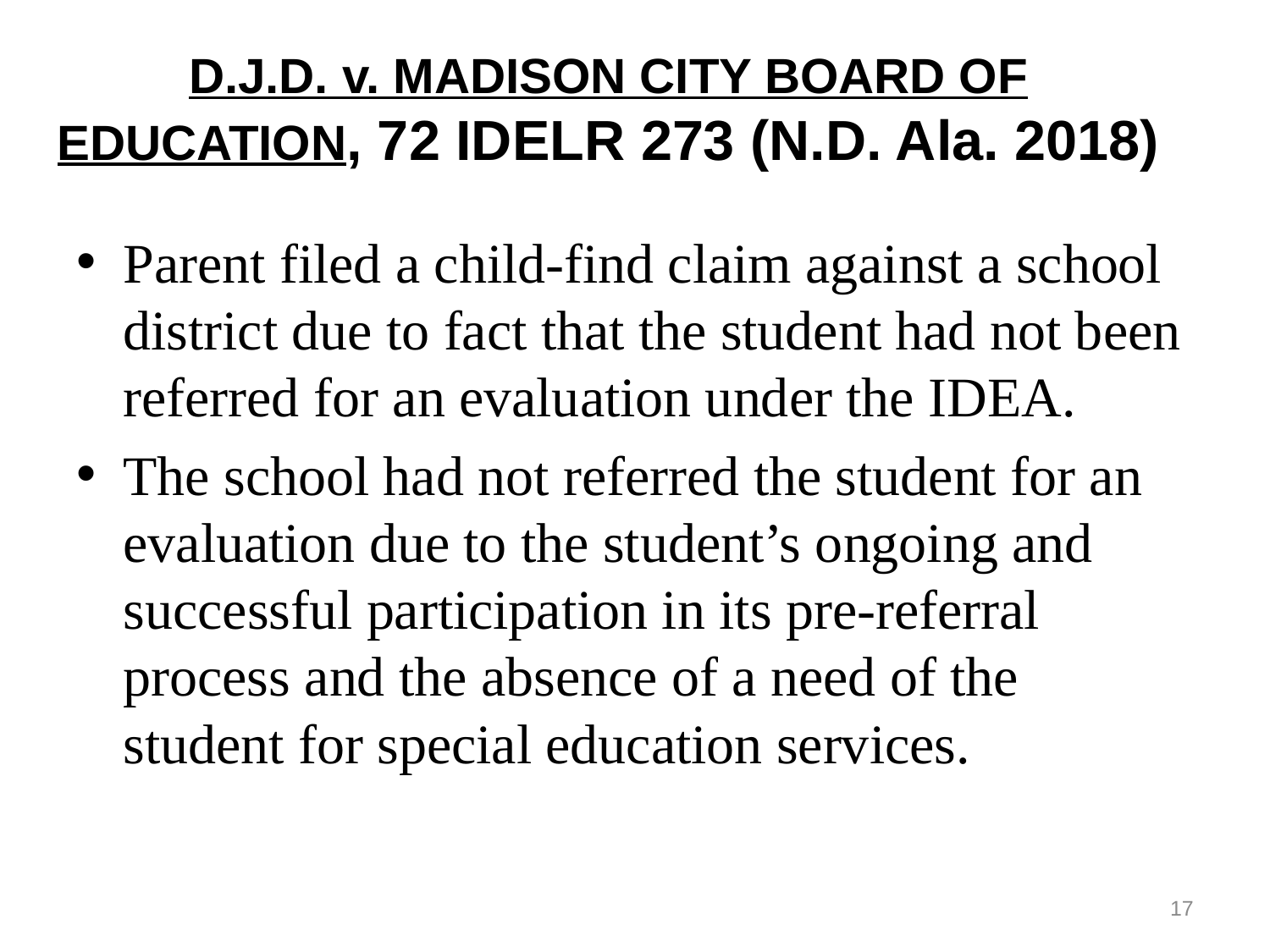

# D.J.D. v. MADISON CITY BOARD OF EDUCATION, 72 IDELR 273 (N.D. Ala. 2018)
Parent filed a child-find claim against a school district due to fact that the student had not been referred for an evaluation under the IDEA.
The school had not referred the student for an evaluation due to the student’s ongoing and successful participation in its pre-referral process and the absence of a need of the student for special education services.
17